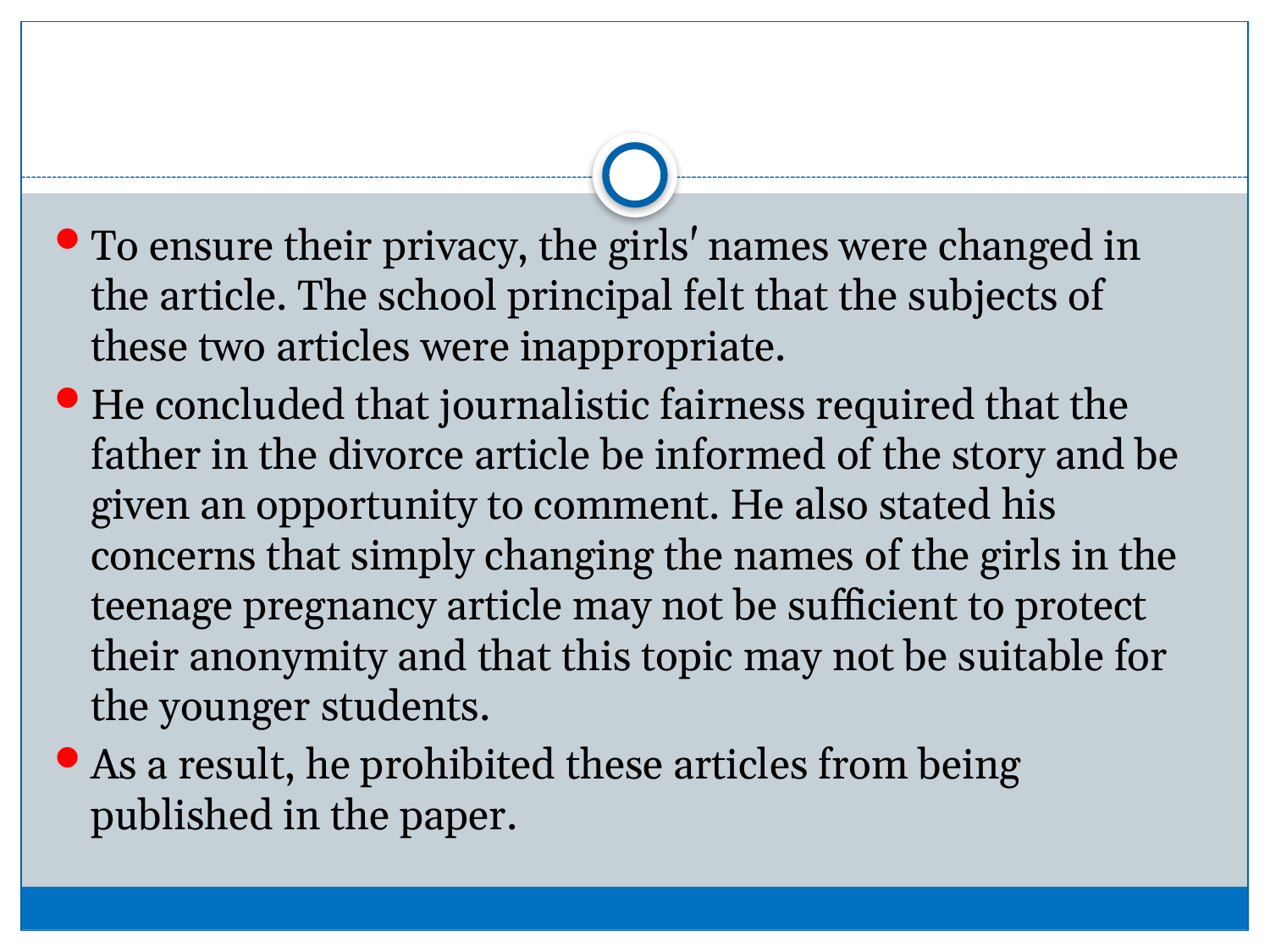

#
To ensure their privacy, the girls' names were changed in the article. The school principal felt that the subjects of these two articles were inappropriate.
He concluded that journalistic fairness required that the father in the divorce article be informed of the story and be given an opportunity to comment. He also stated his concerns that simply changing the names of the girls in the teenage pregnancy article may not be sufficient to protect their anonymity and that this topic may not be suitable for the younger students.
As a result, he prohibited these articles from being published in the paper.